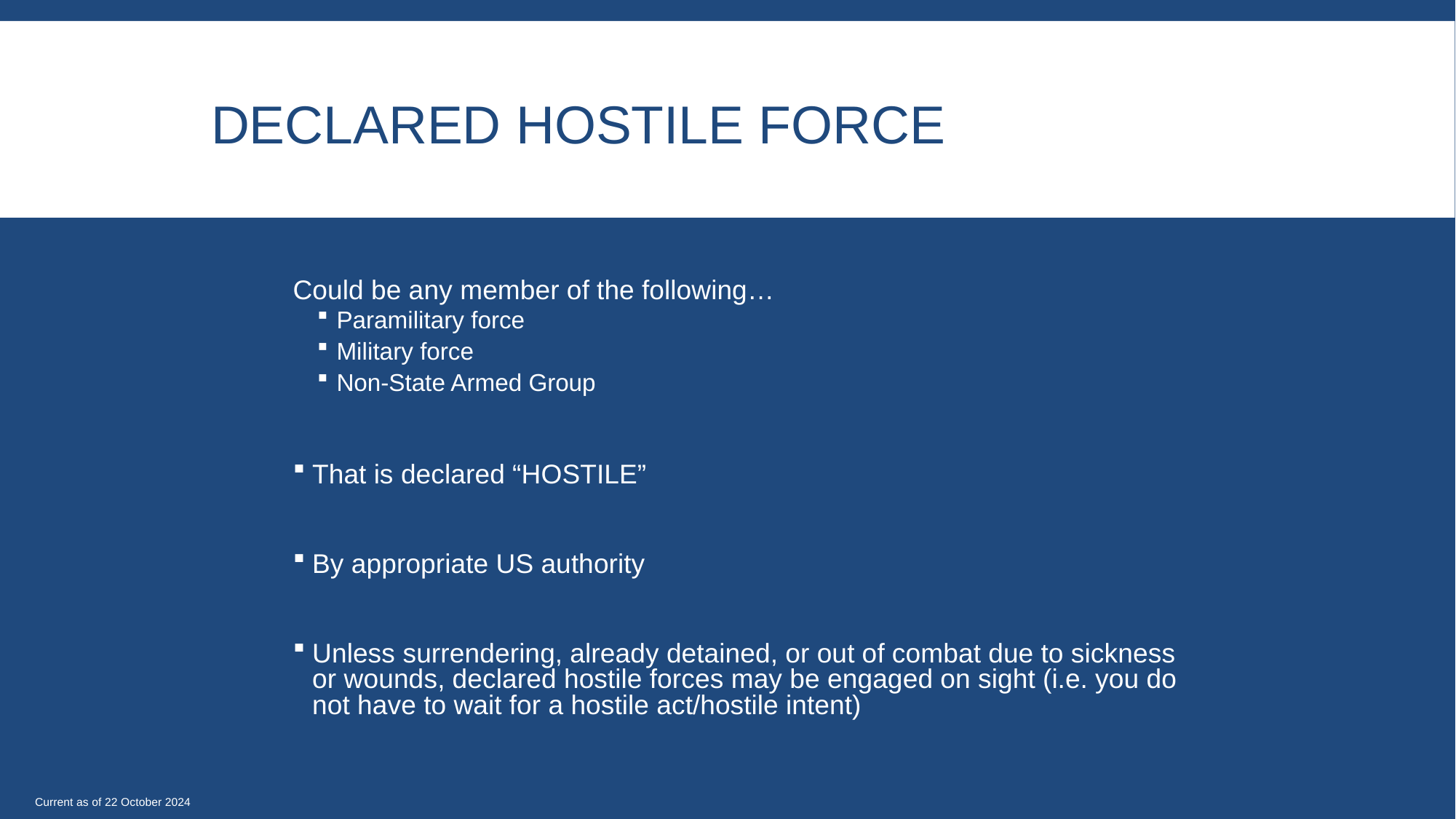

# Declared Hostile Force
Could be any member of the following…
Paramilitary force
Military force
Non-State Armed Group

That is declared “HOSTILE”

By appropriate US authority

Unless surrendering, already detained, or out of combat due to sickness or wounds, declared hostile forces may be engaged on sight (i.e. you do not have to wait for a hostile act/hostile intent)